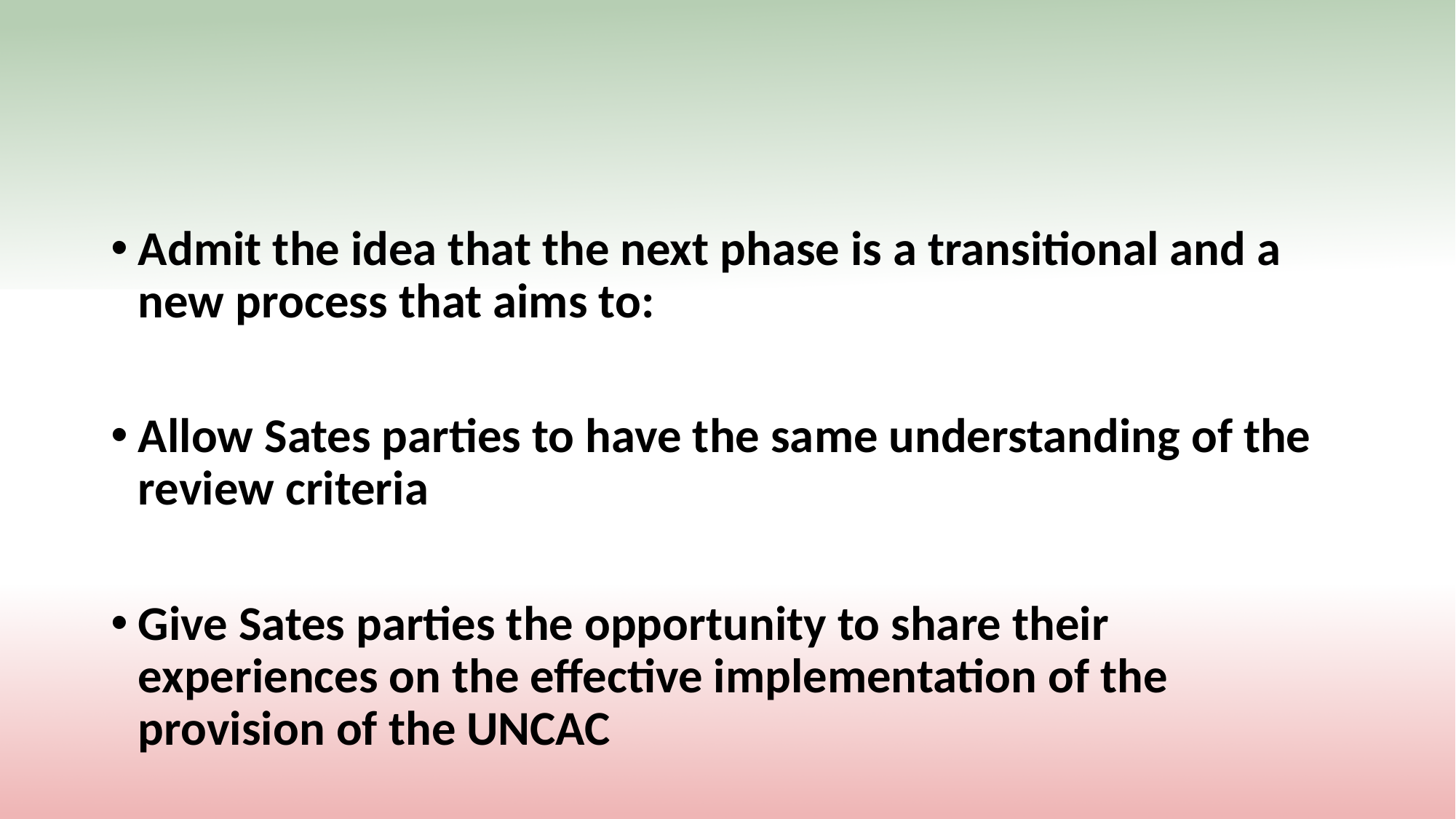

#
Admit the idea that the next phase is a transitional and a new process that aims to:

Allow Sates parties to have the same understanding of the review criteria

Give Sates parties the opportunity to share their experiences on the effective implementation of the provision of the UNCAC